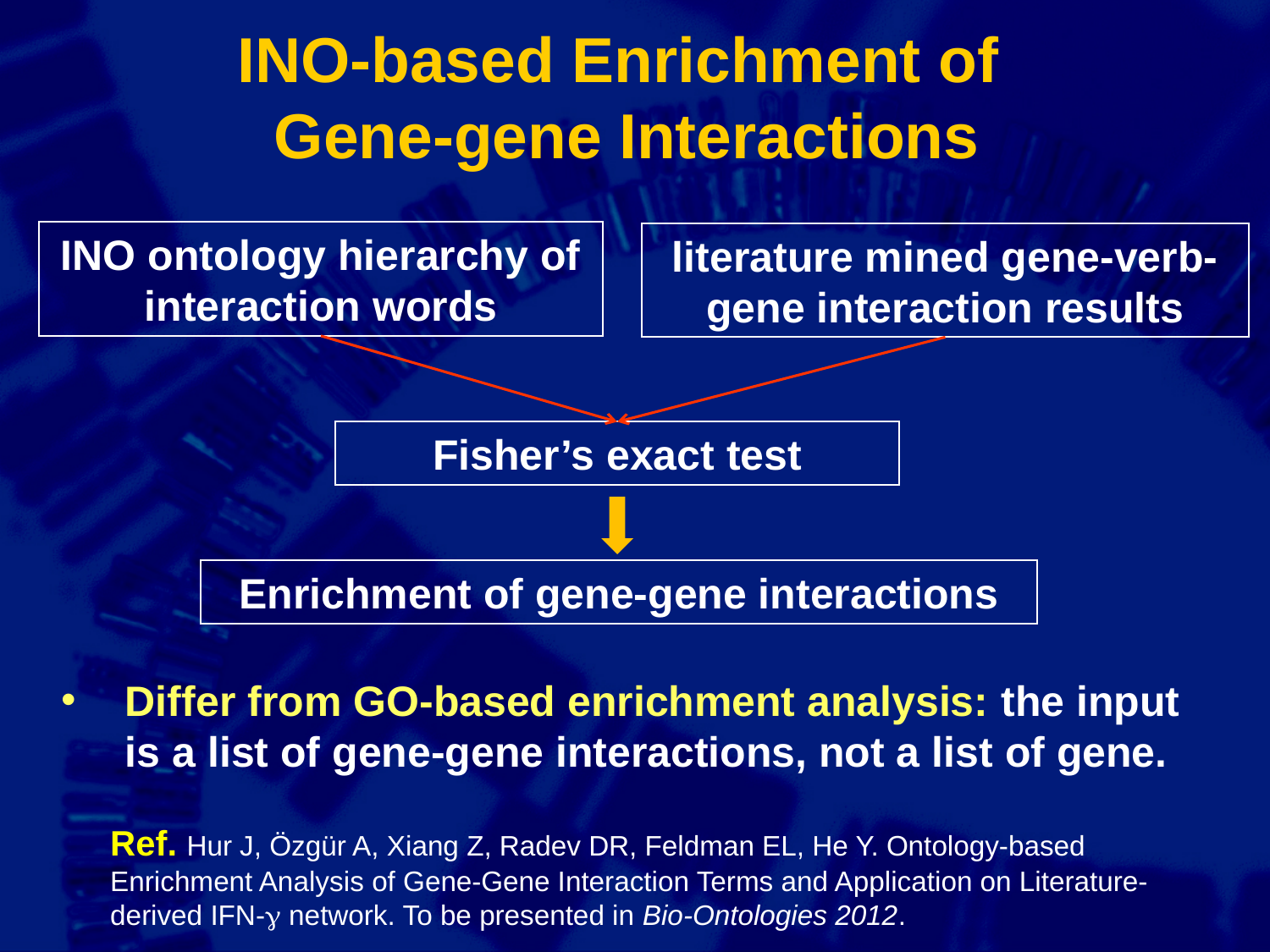

INO-based Enrichment of
Gene-gene Interactions
INO ontology hierarchy of interaction words
literature mined gene-verb-gene interaction results
Fisher’s exact test

Enrichment of gene-gene interactions
Differ from GO-based enrichment analysis: the input is a list of gene-gene interactions, not a list of gene.
Ref. Hur J, Özgür A, Xiang Z, Radev DR, Feldman EL, He Y. Ontology-based Enrichment Analysis of Gene-Gene Interaction Terms and Application on Literature-derived IFN-γ network. To be presented in Bio-Ontologies 2012.